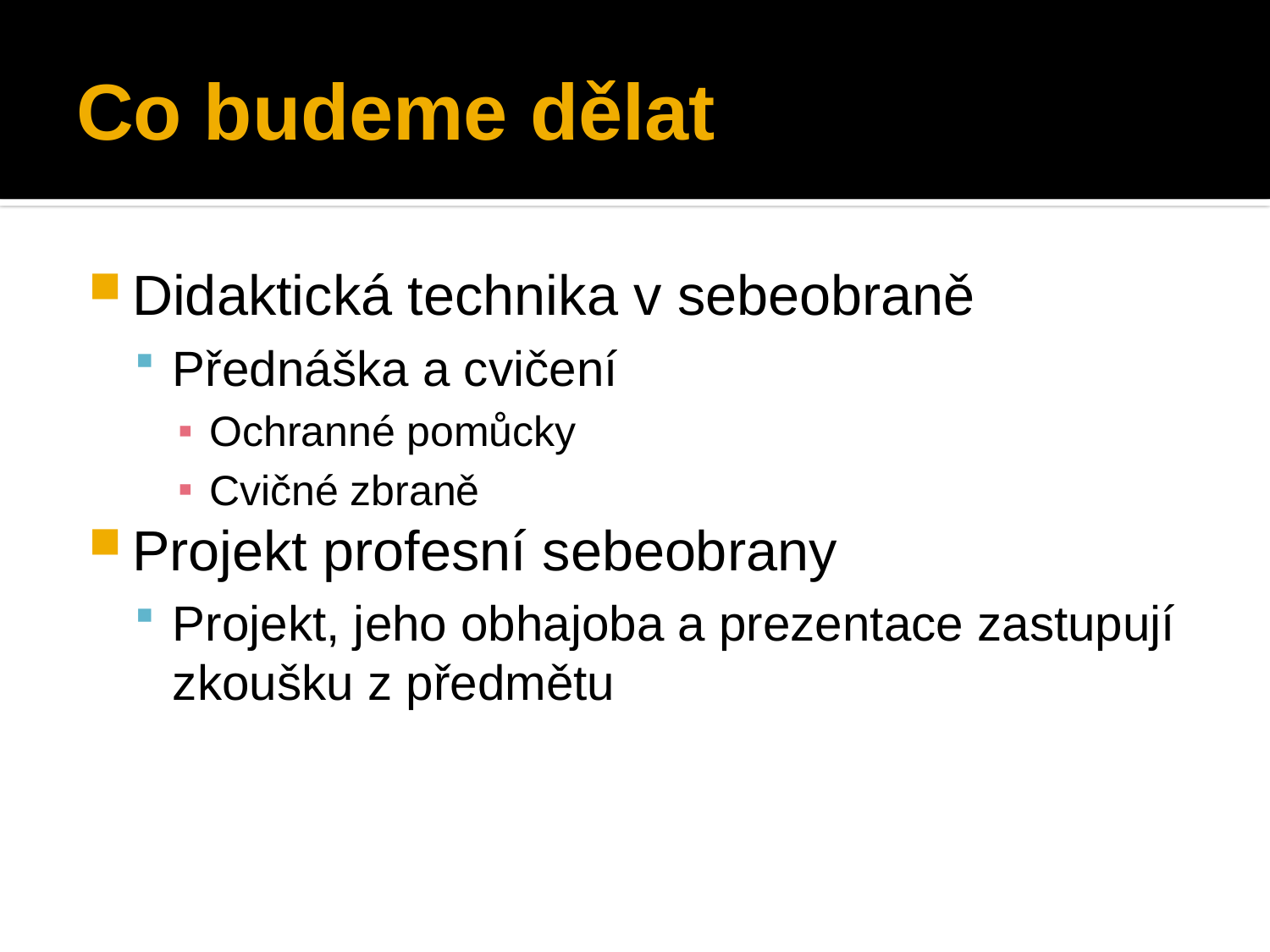

# Co budeme dělat
Didaktická technika v sebeobraně
Přednáška a cvičení
Ochranné pomůcky
Cvičné zbraně
Projekt profesní sebeobrany
Projekt, jeho obhajoba a prezentace zastupují zkoušku z předmětu